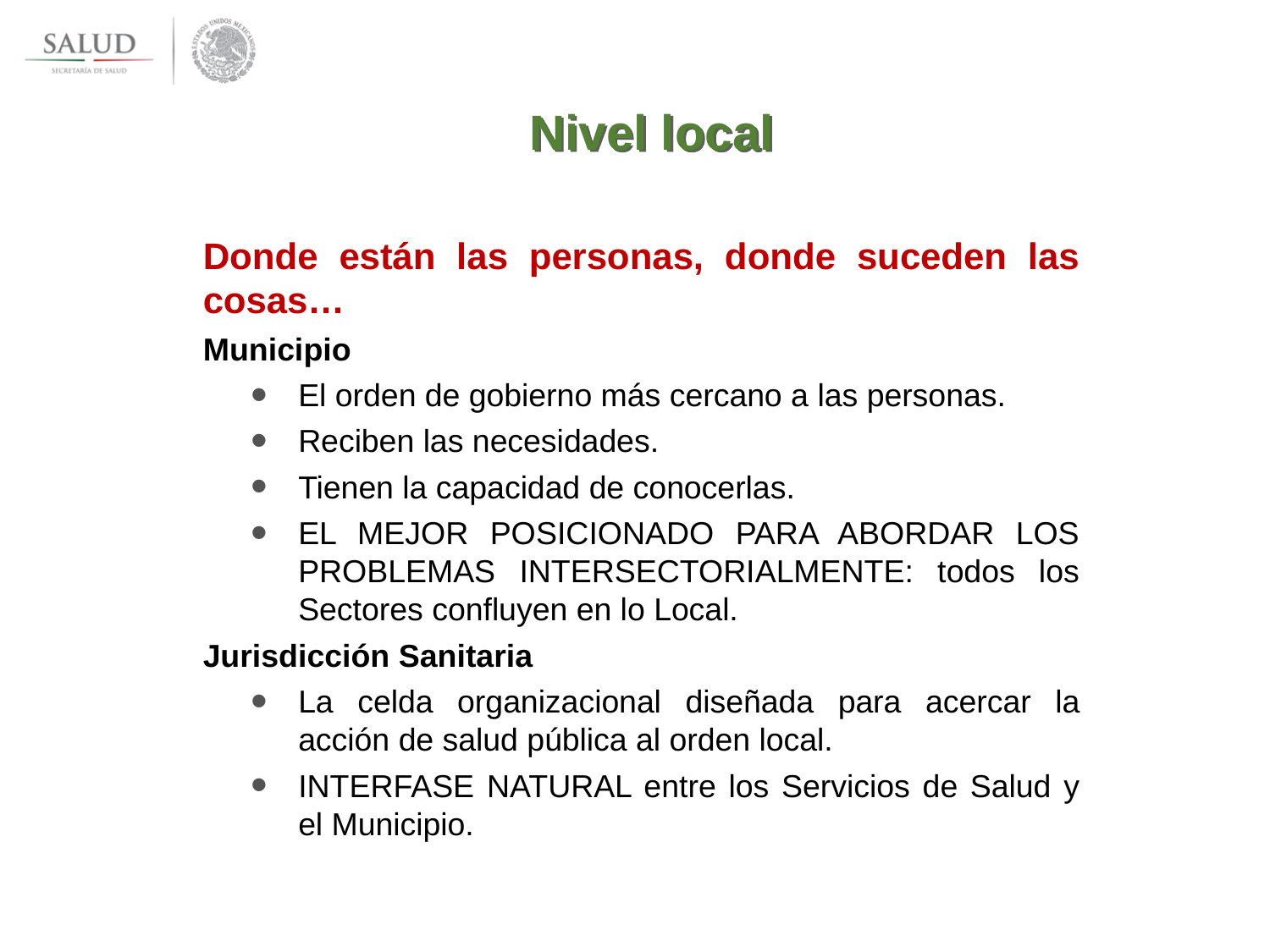

Nivel local
Donde están las personas, donde suceden las cosas…
Municipio
El orden de gobierno más cercano a las personas.
Reciben las necesidades.
Tienen la capacidad de conocerlas.
EL MEJOR POSICIONADO PARA ABORDAR LOS PROBLEMAS INTERSECTORIALMENTE: todos los Sectores confluyen en lo Local.
Jurisdicción Sanitaria
La celda organizacional diseñada para acercar la acción de salud pública al orden local.
INTERFASE NATURAL entre los Servicios de Salud y el Municipio.